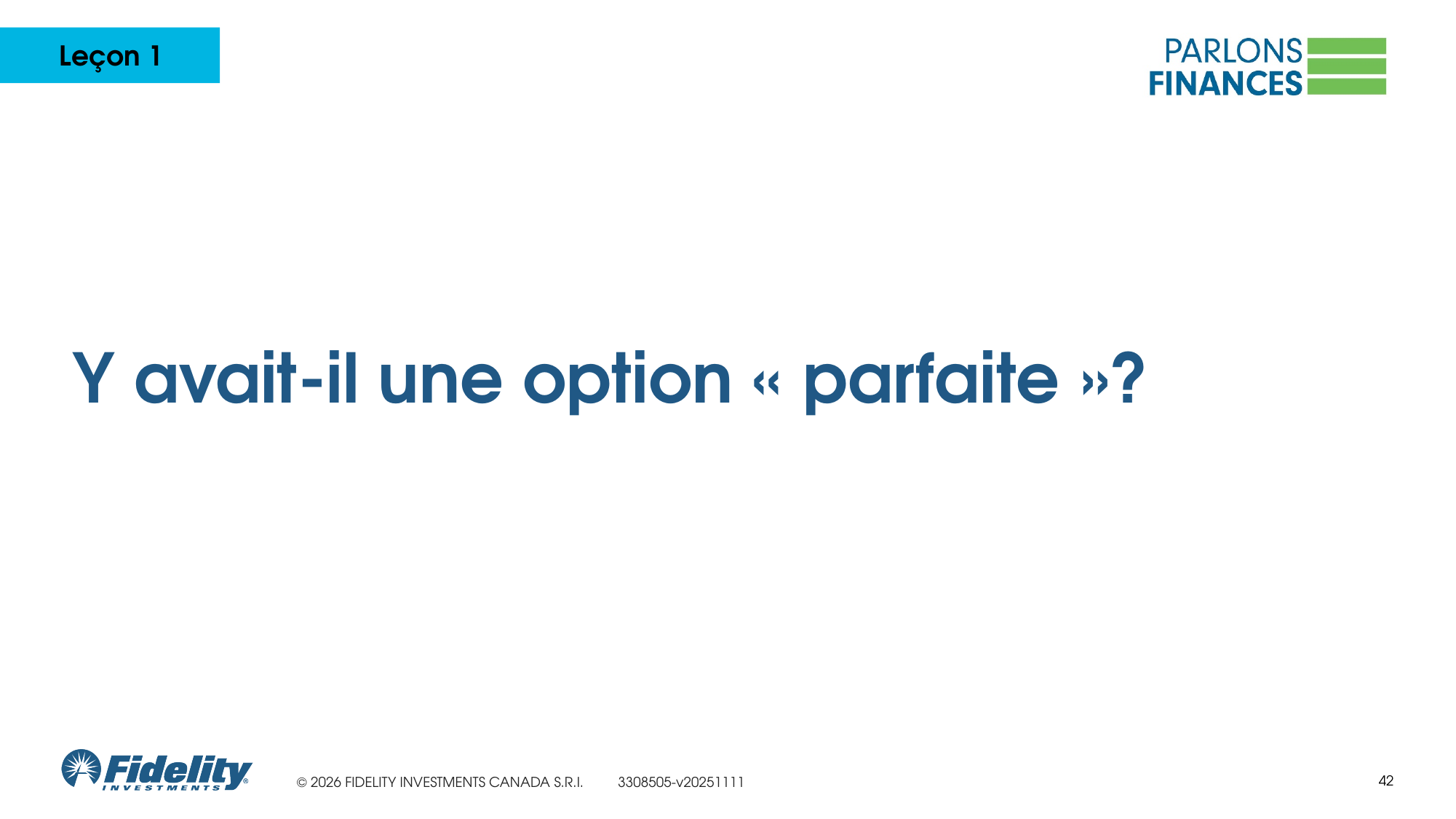

# Y avait-il une option « parfaite »?
42